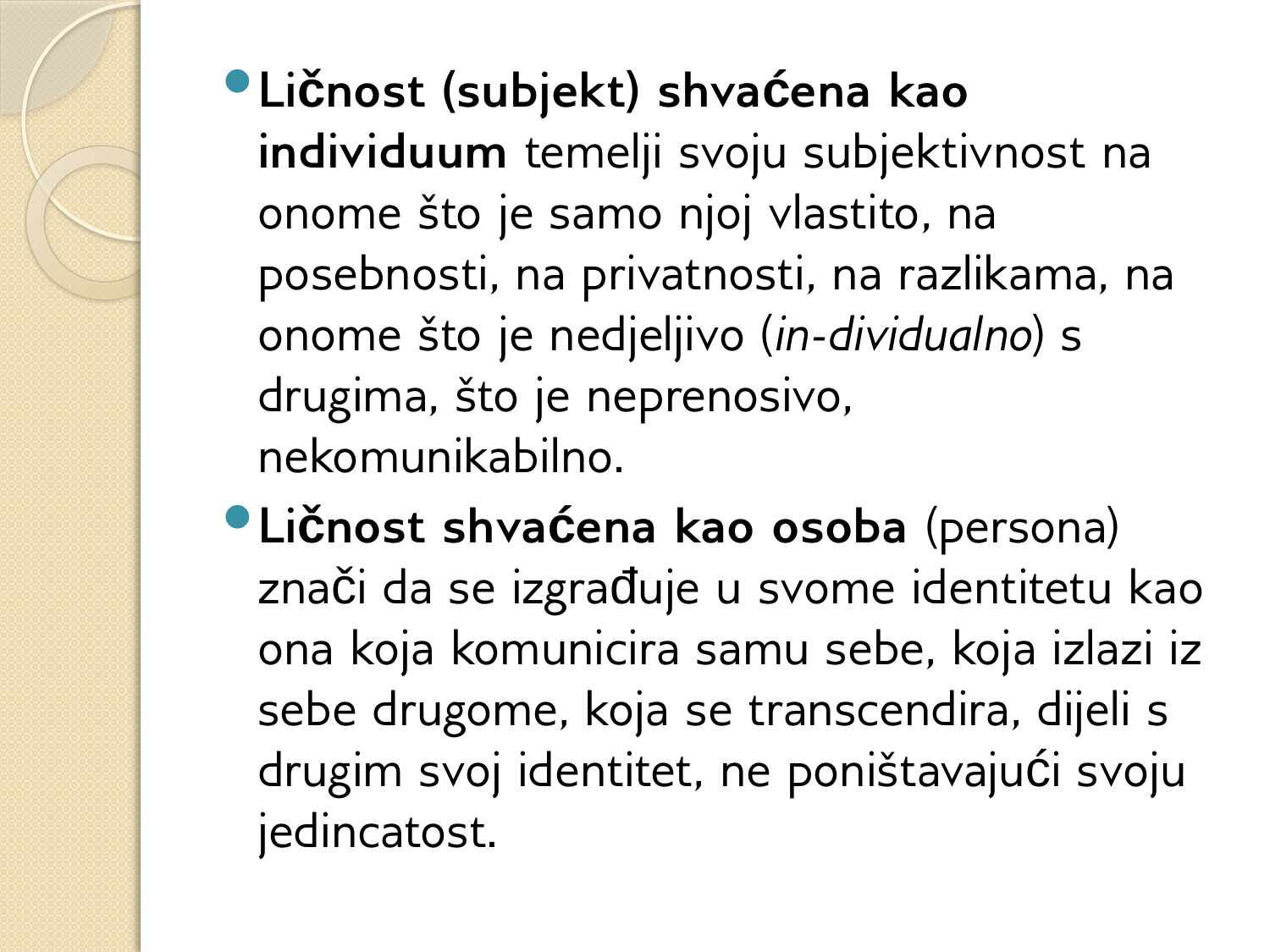

#
Ličnost (subjekt) shvaćena kao individuum temelji svoju subjektivnost na onome što je samo njoj vlastito, na posebnosti, na privatnosti, na razlikama, na onome što je nedjeljivo (in-dividualno) s drugima, što je neprenosivo, nekomunikabilno.
Ličnost shvaćena kao osoba (persona) znači da se izgrađuje u svome identitetu kao ona koja komunicira samu sebe, koja izlazi iz sebe drugome, koja se transcendira, dijeli s drugim svoj identitet, ne poništavajući svoju jedincatost.